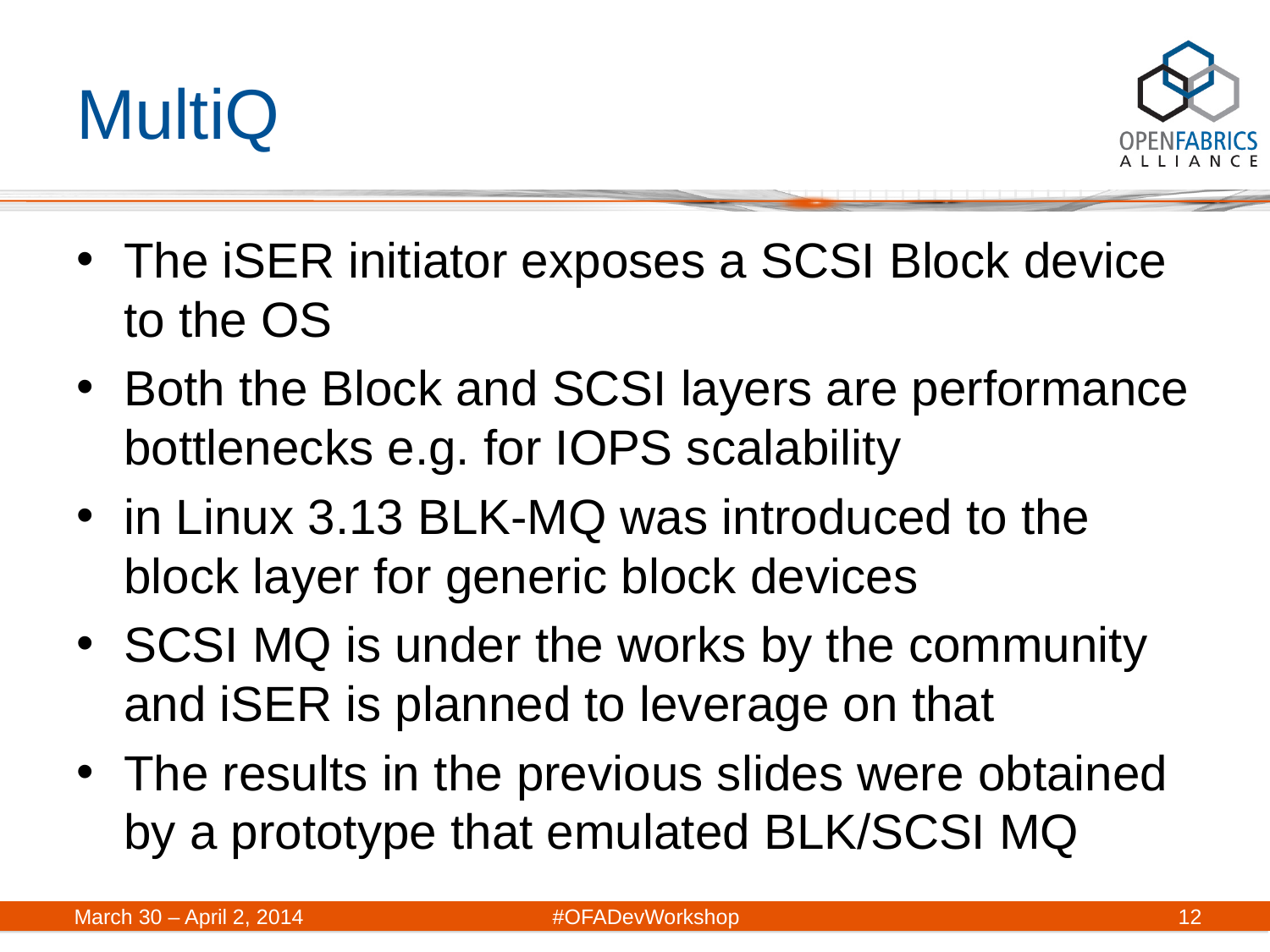

# MultiQ
The iSER initiator exposes a SCSI Block device to the OS
Both the Block and SCSI layers are performance bottlenecks e.g. for IOPS scalability
in Linux 3.13 BLK-MQ was introduced to the block layer for generic block devices
SCSI MQ is under the works by the community and iSER is planned to leverage on that
The results in the previous slides were obtained by a prototype that emulated BLK/SCSI MQ

March 30 – April 2, 2014	#OFADevWorkshop
12